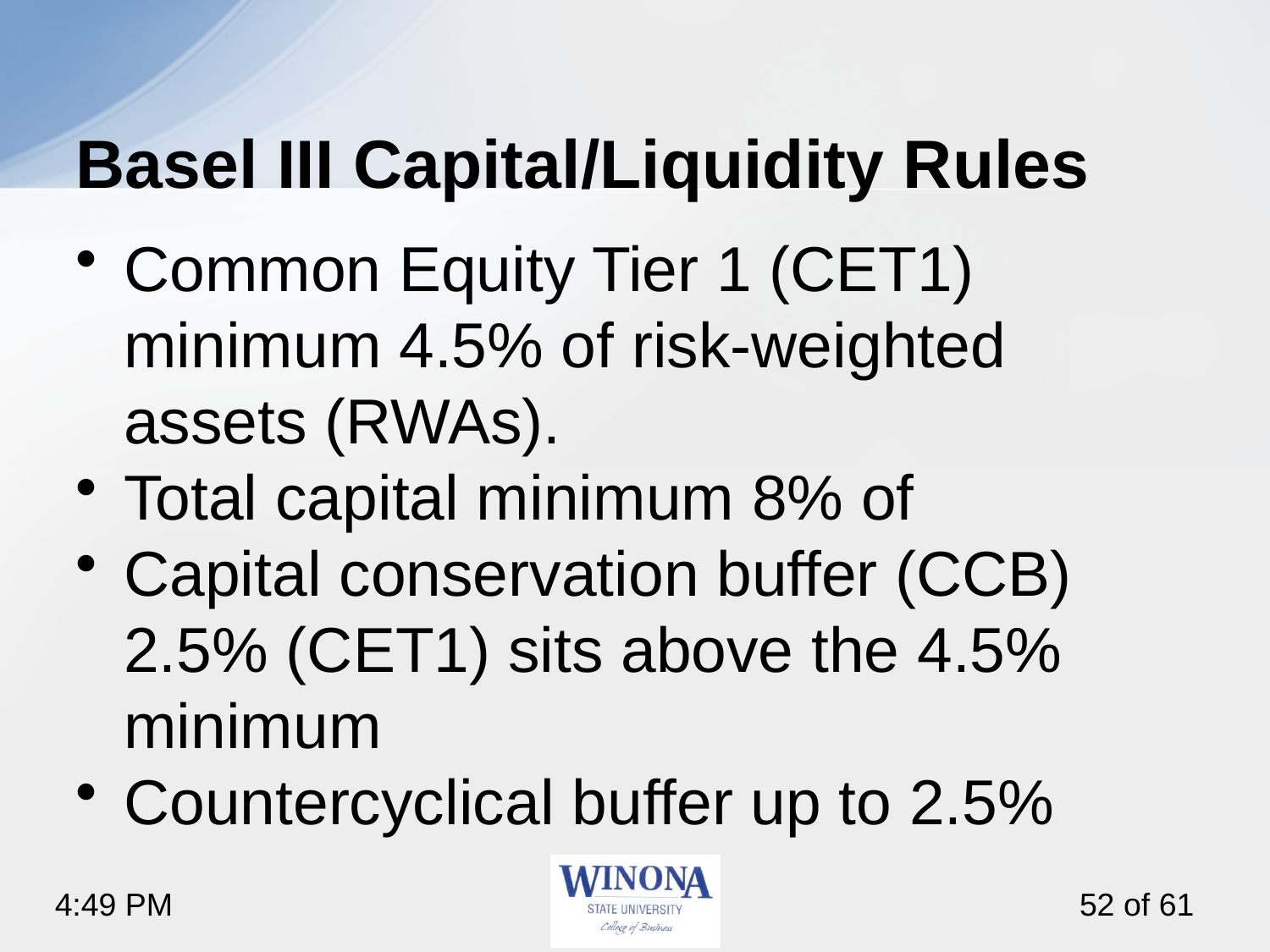

# Basel III Capital/Liquidity Rules
Common Equity Tier 1 (CET1) minimum 4.5% of risk-weighted assets (RWAs).
Total capital minimum 8% of
Capital conservation buffer (CCB) 2.5% (CET1) sits above the 4.5% minimum
Countercyclical buffer up to 2.5%